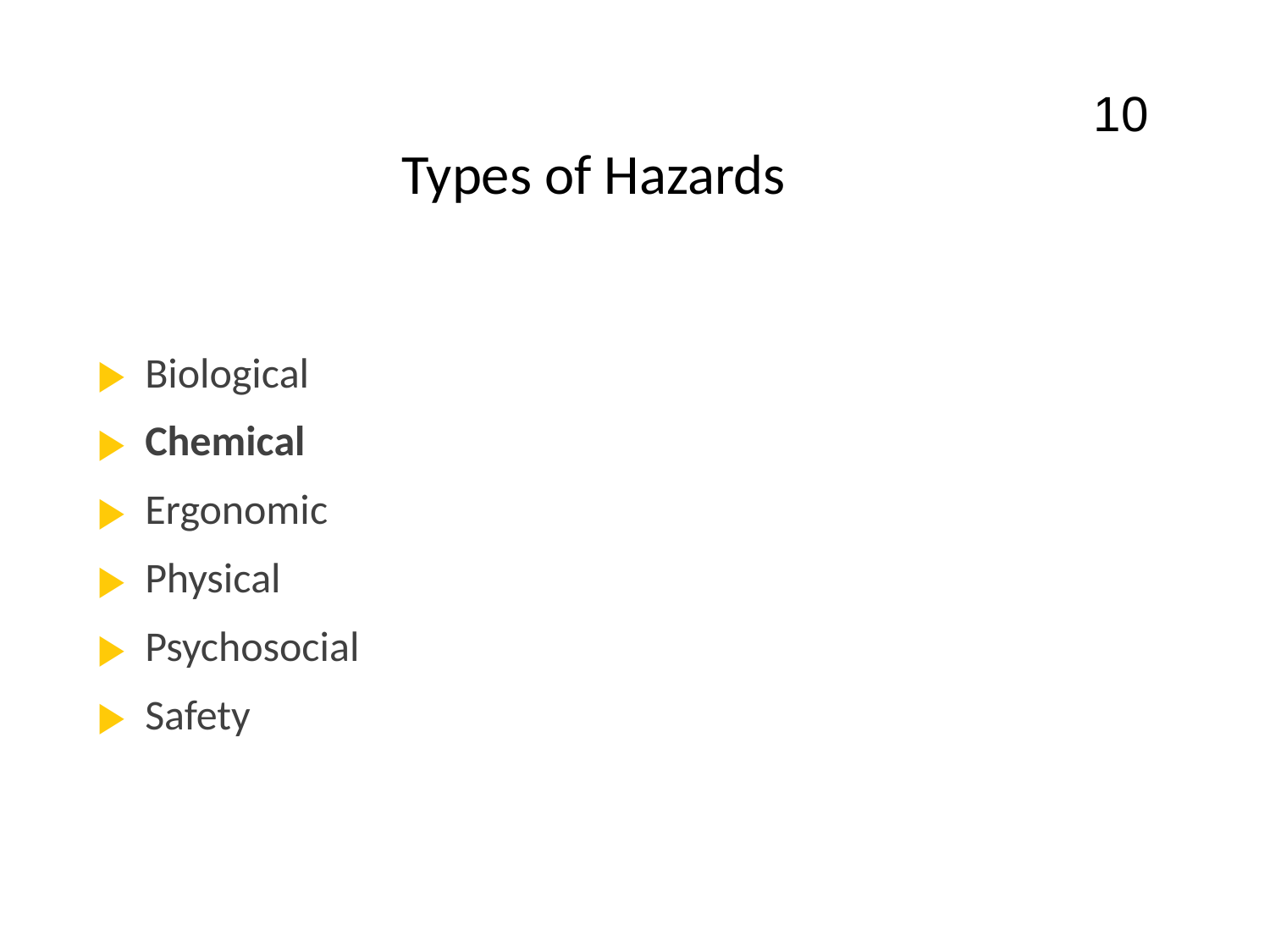

10
# Types of Hazards
Biological
Chemical
Ergonomic
Physical
Psychosocial
Safety